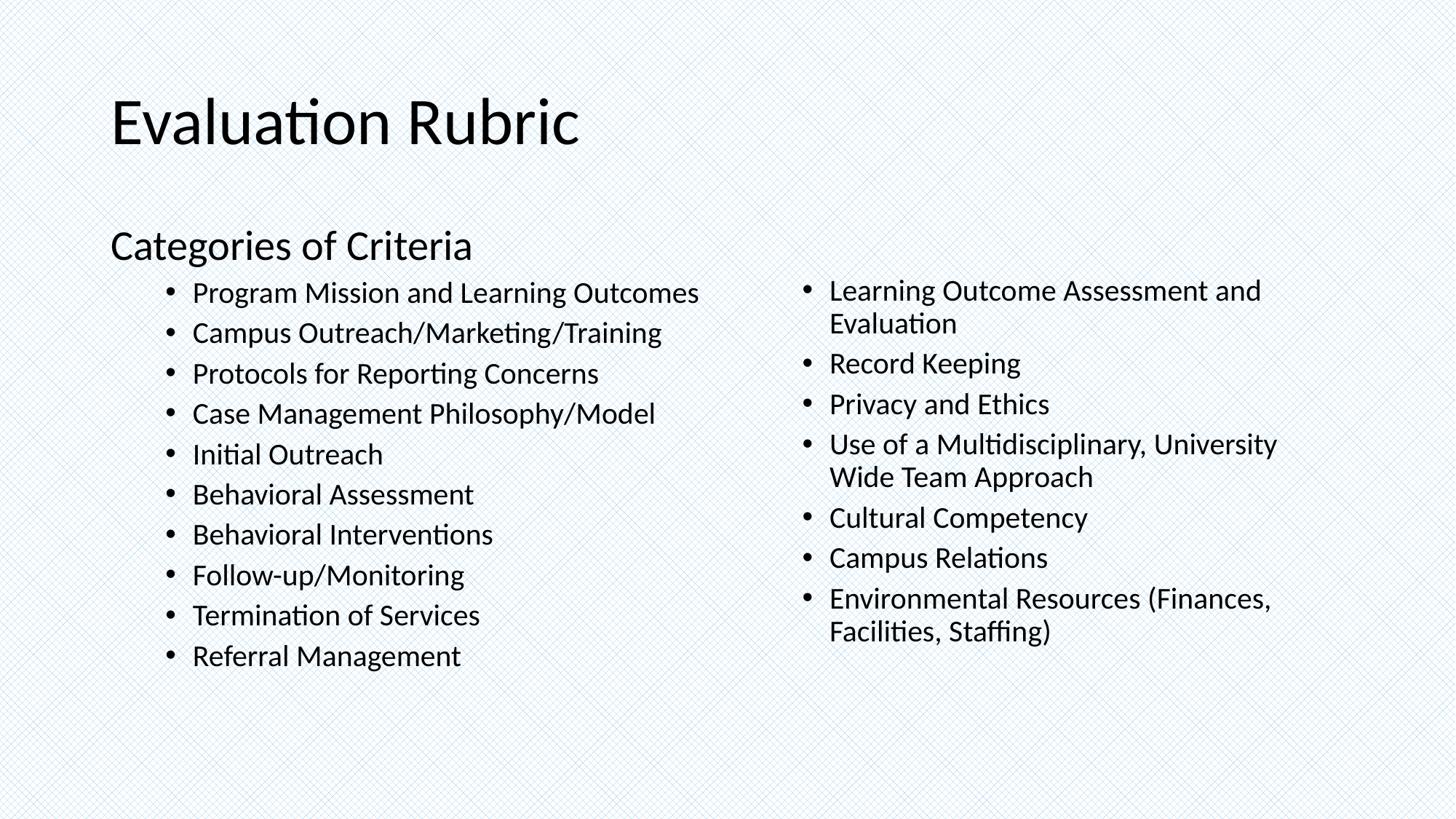

# Evaluation Rubric
Categories of Criteria
Program Mission and Learning Outcomes
Campus Outreach/Marketing/Training
Protocols for Reporting Concerns
Case Management Philosophy/Model
Initial Outreach
Behavioral Assessment
Behavioral Interventions
Follow-up/Monitoring
Termination of Services
Referral Management

Learning Outcome Assessment and Evaluation
Record Keeping
Privacy and Ethics
Use of a Multidisciplinary, University Wide Team Approach
Cultural Competency
Campus Relations
Environmental Resources (Finances, Facilities, Staffing)